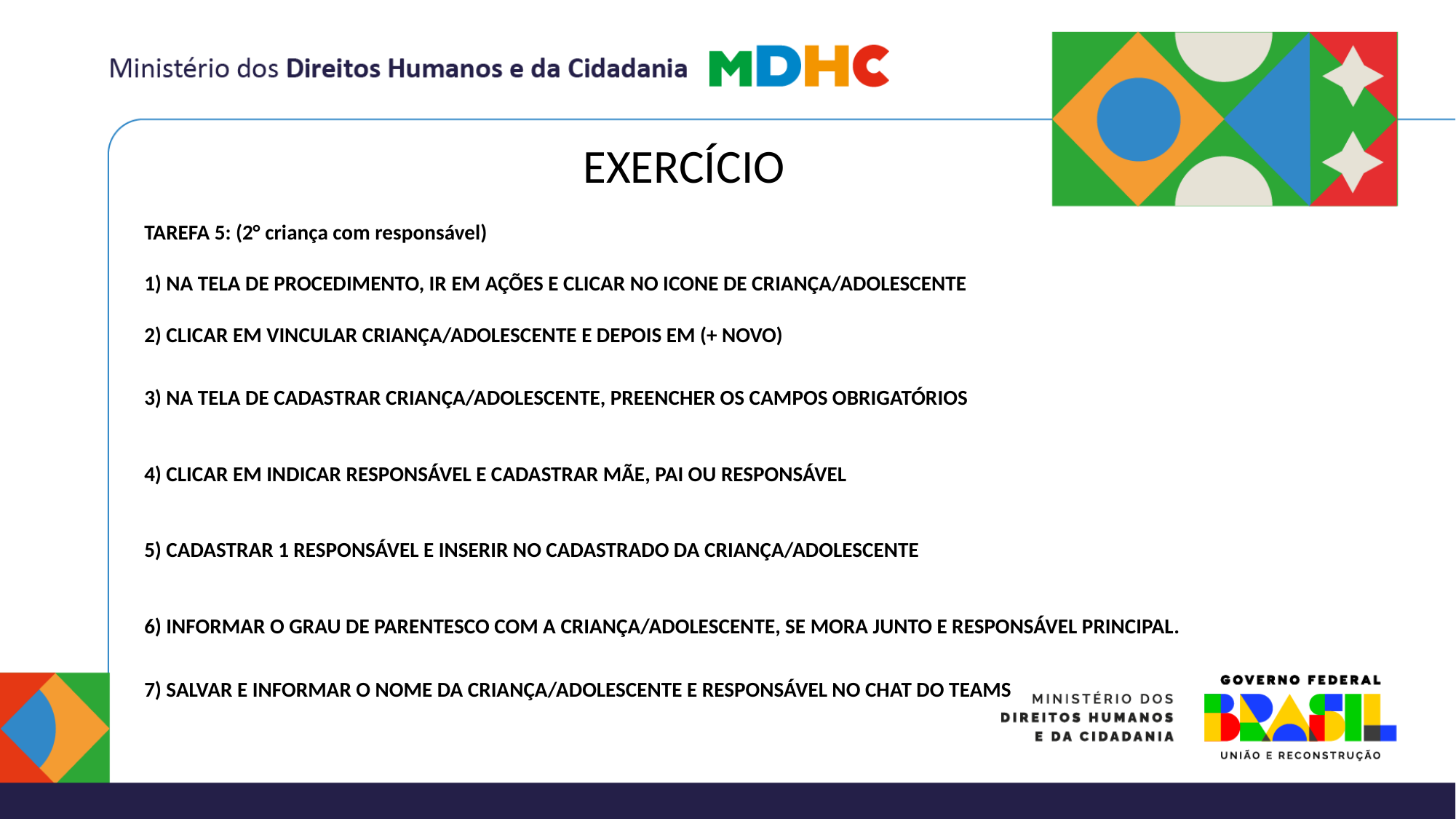

# EXERCÍCIO
TAREFA 5: (2° criança com responsável)

1) NA TELA DE PROCEDIMENTO, IR EM AÇÕES E CLICAR NO ICONE DE CRIANÇA/ADOLESCENTE

2) CLICAR EM VINCULAR CRIANÇA/ADOLESCENTE E DEPOIS EM (+ NOVO)

3) NA TELA DE CADASTRAR CRIANÇA/ADOLESCENTE, PREENCHER OS CAMPOS OBRIGATÓRIOS

4) CLICAR EM INDICAR RESPONSÁVEL E CADASTRAR MÃE, PAI OU RESPONSÁVEL

5) CADASTRAR 1 RESPONSÁVEL E INSERIR NO CADASTRADO DA CRIANÇA/ADOLESCENTE

6) INFORMAR O GRAU DE PARENTESCO COM A CRIANÇA/ADOLESCENTE, SE MORA JUNTO E RESPONSÁVEL PRINCIPAL.

7) SALVAR E INFORMAR O NOME DA CRIANÇA/ADOLESCENTE E RESPONSÁVEL NO CHAT DO TEAMS